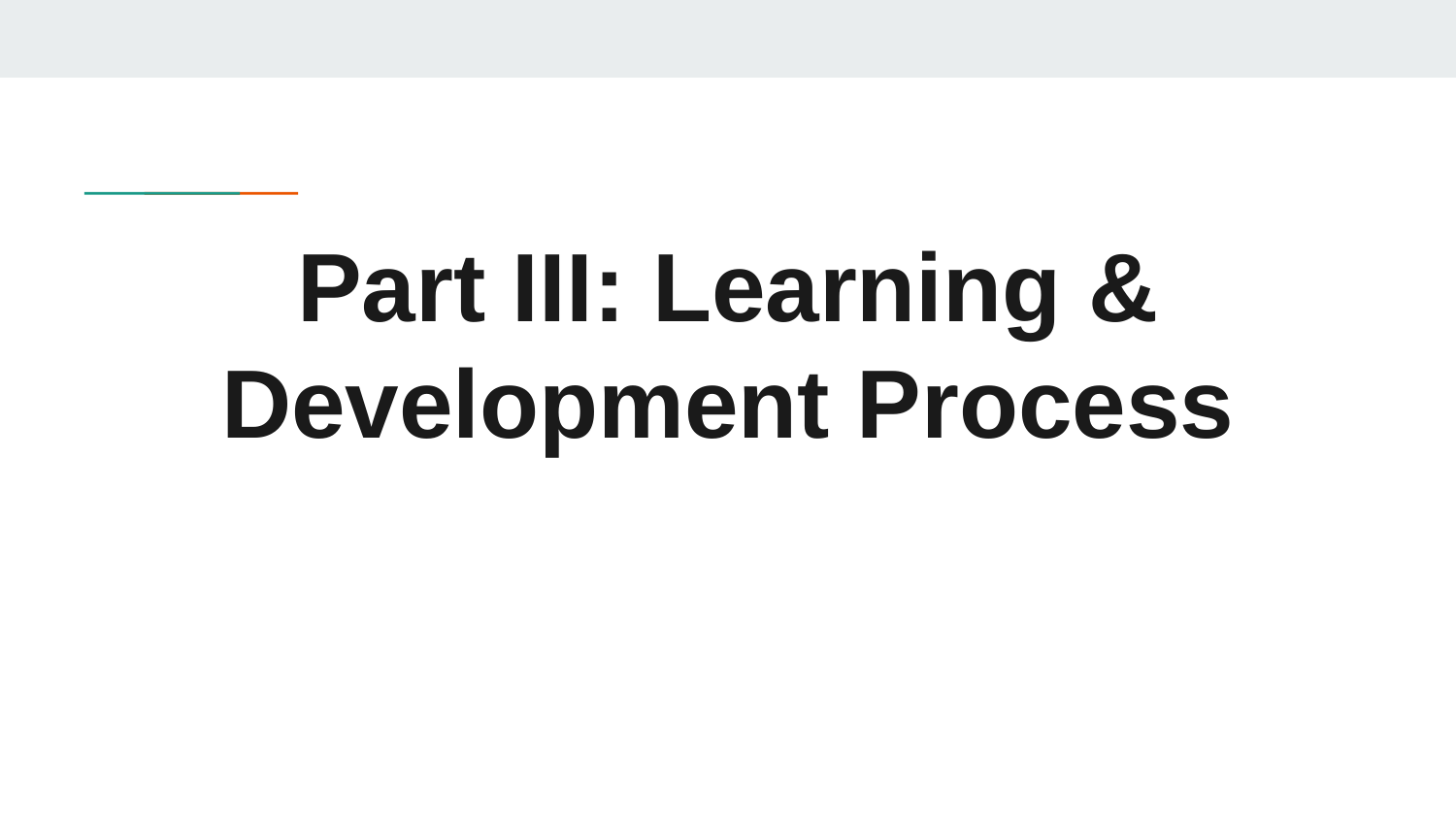

# Part III: Learning & Development Process